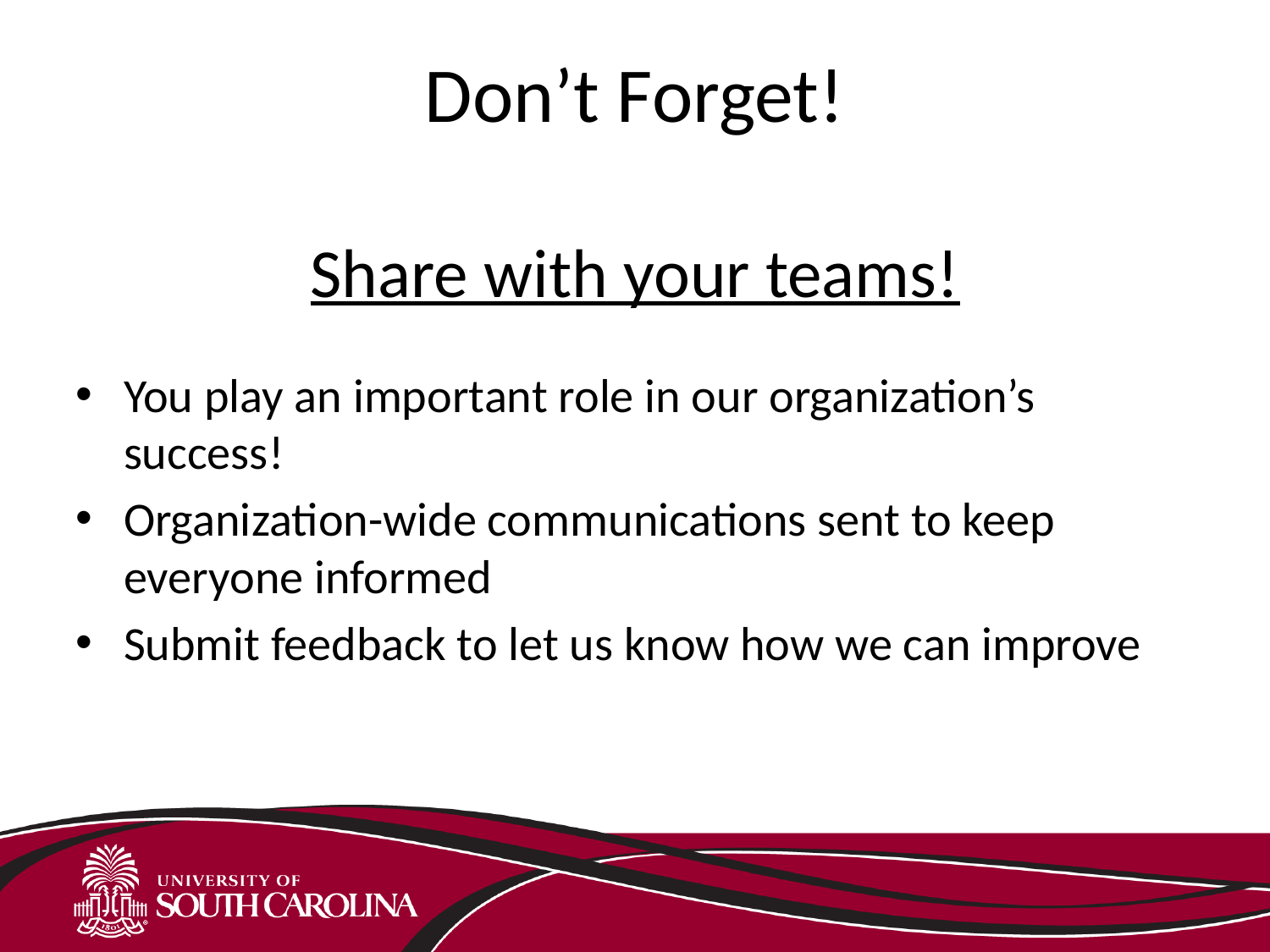

# Don’t Forget!
Share with your teams!

You play an important role in our organization’s success!
Organization-wide communications sent to keep everyone informed
Submit feedback to let us know how we can improve